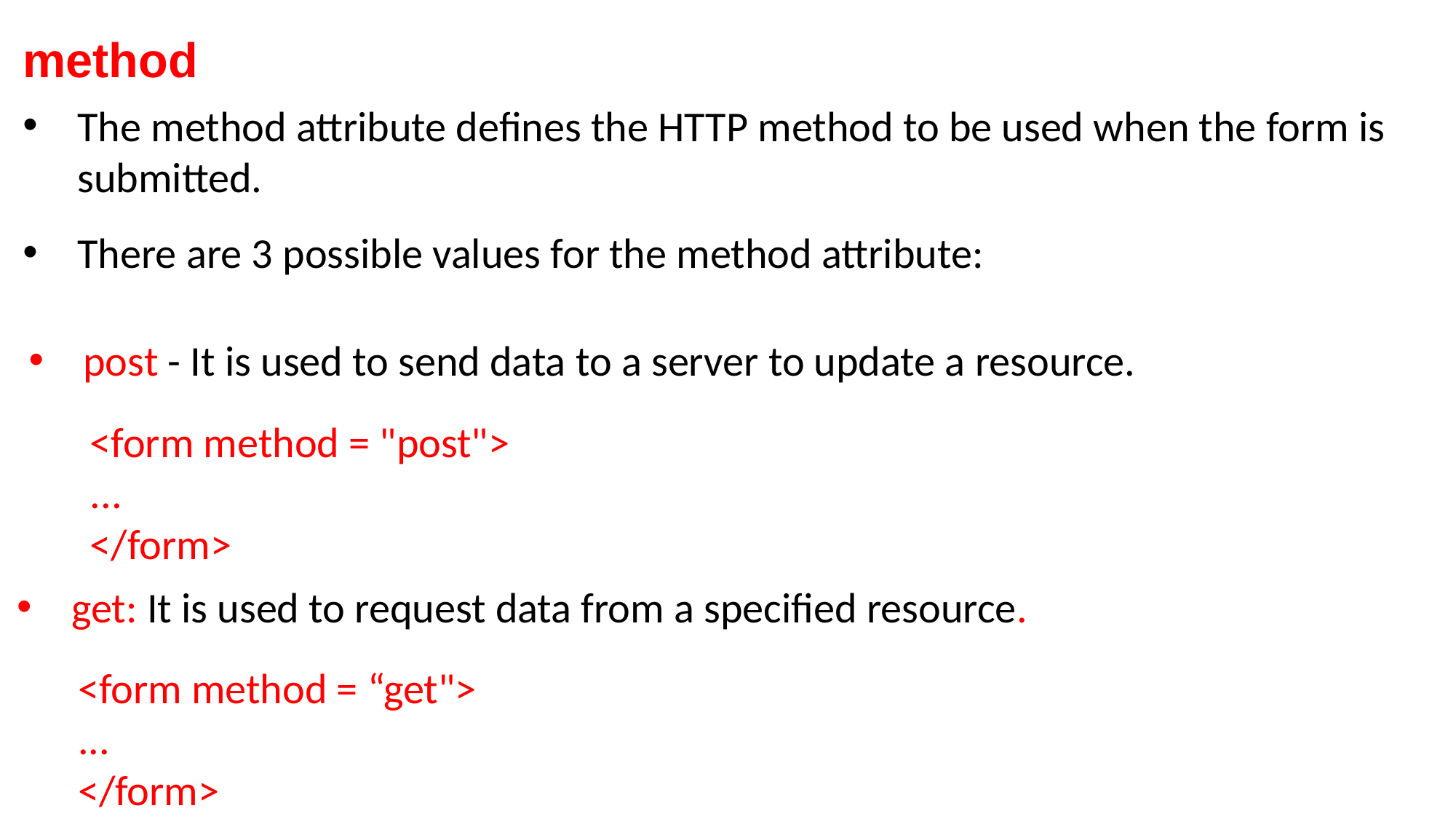

method
The method attribute defines the HTTP method to be used when the form is submitted.
There are 3 possible values for the method attribute:
post - It is used to send data to a server to update a resource.
<form method = "post">
...
</form>
get: It is used to request data from a specified resource.
<form method = “get">
...
</form>